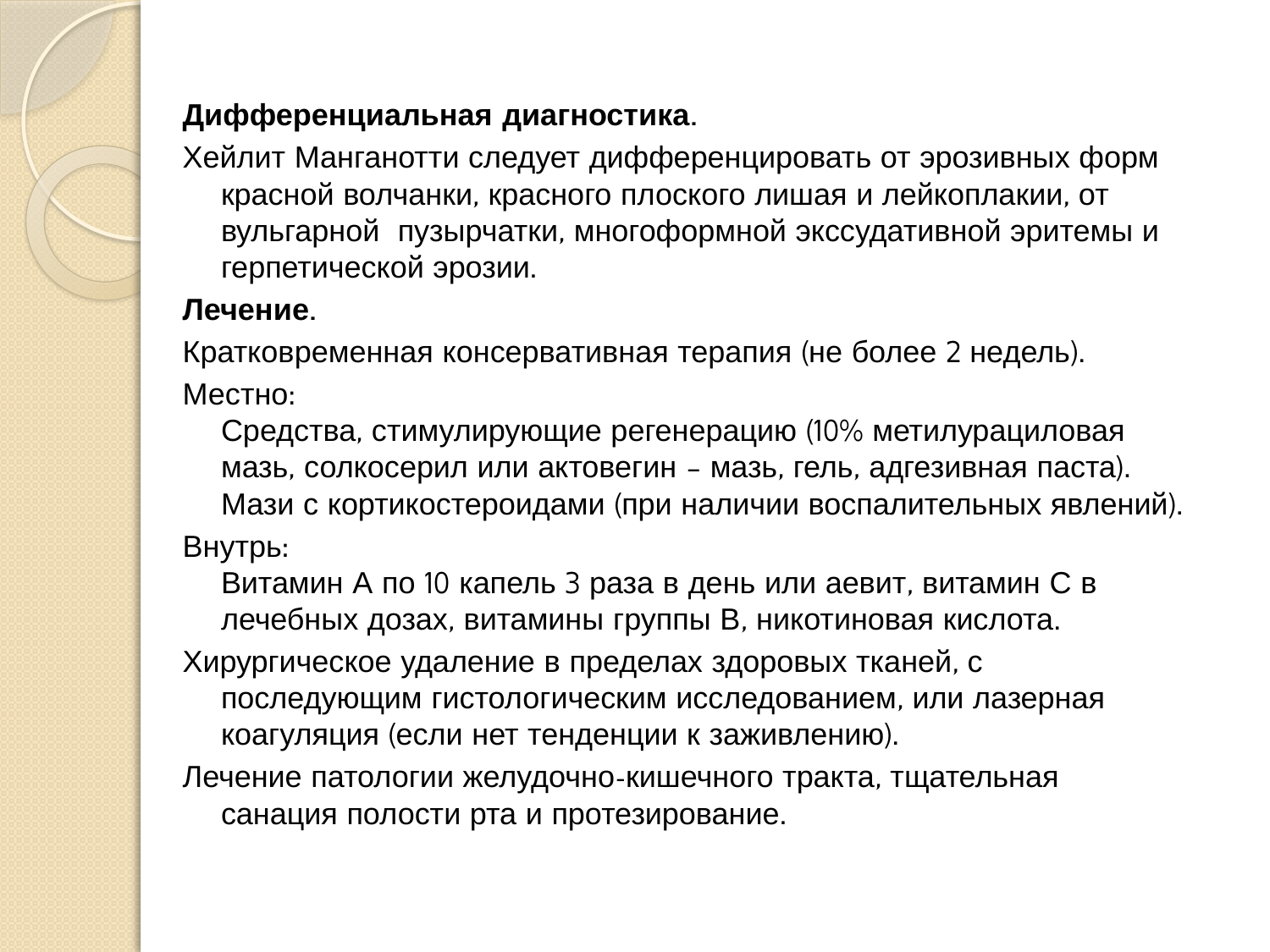

Дифференциальная диагностика.
Хейлит Манганотти следует дифференцировать от эрозивных форм красной волчанки, красного плоского лишая и лейкоплакии, от вульгарной  пузырчатки, многоформной экссудативной эритемы и герпетической эрозии.
Лечение.
Кратковременная консервативная терапия (не более 2 недель).
Местно:
Средства, стимулирующие регенерацию (10% метилурациловая мазь, солкосерил или актовегин – мазь, гель, адгезивная паста).
Мази с кортикостероидами (при наличии воспалительных явлений).
Внутрь:
Витамин А по 10 капель 3 раза в день или аевит, витамин С в
лечебных дозах, витамины группы В, никотиновая кислота.
Хирургическое удаление в пределах здоровых тканей, с
последующим гистологическим исследованием, или лазерная
коагуляция (если нет тенденции к заживлению).
Лечение патологии желудочно-кишечного тракта, тщательная
санация полости рта и протезирование.